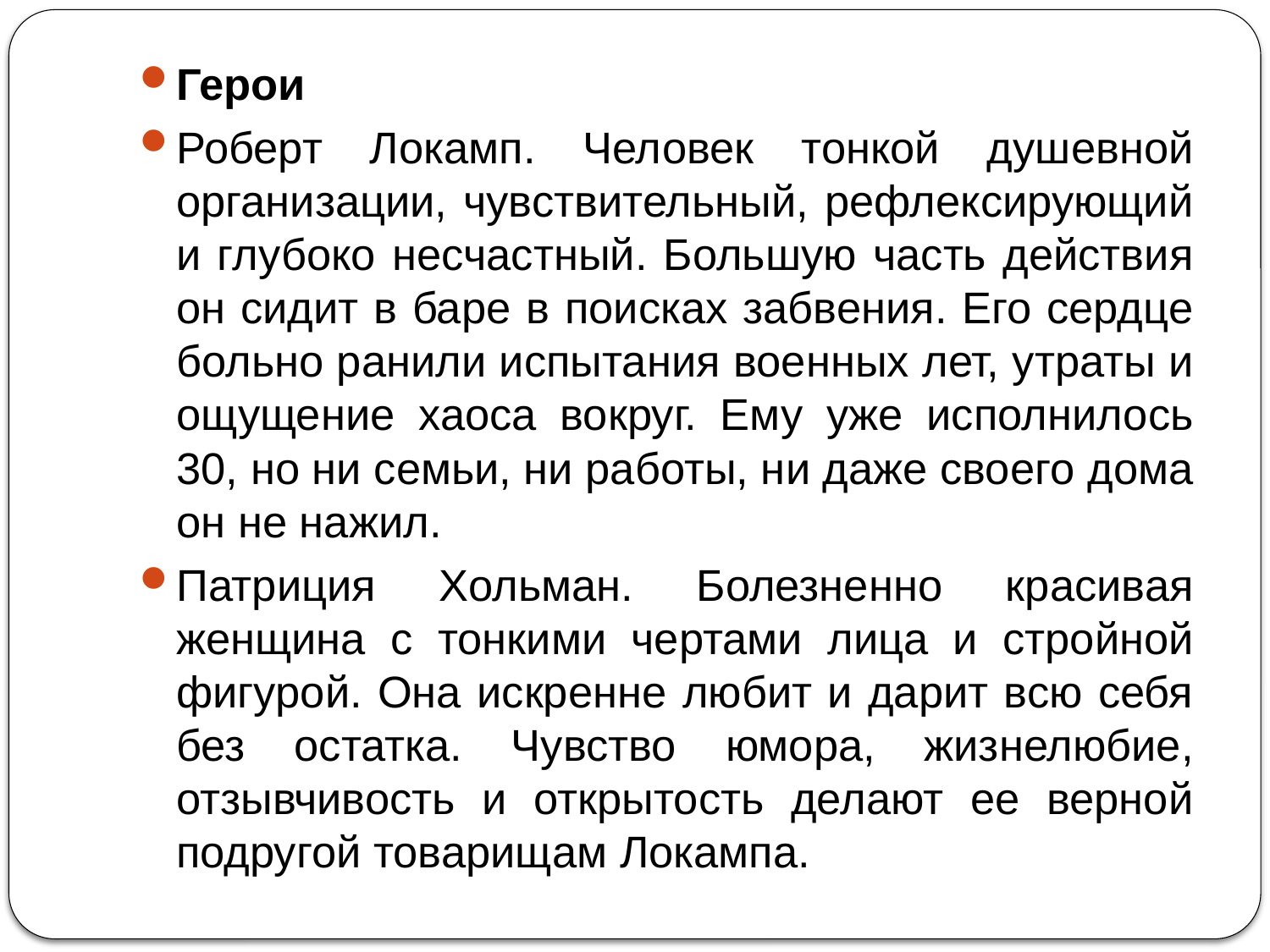

#
Герои
Роберт Локамп. Человек тонкой душевной организации, чувствительный, рефлексирующий и глубоко несчастный. Большую часть действия он сидит в баре в поисках забвения. Его сердце больно ранили испытания военных лет, утраты и ощущение хаоса вокруг. Ему уже исполнилось 30, но ни семьи, ни работы, ни даже своего дома он не нажил.
Патриция Хольман. Болезненно красивая женщина с тонкими чертами лица и стройной фигурой. Она искренне любит и дарит всю себя без остатка. Чувство юмора, жизнелюбие, отзывчивость и открытость делают ее верной подругой товарищам Локампа.